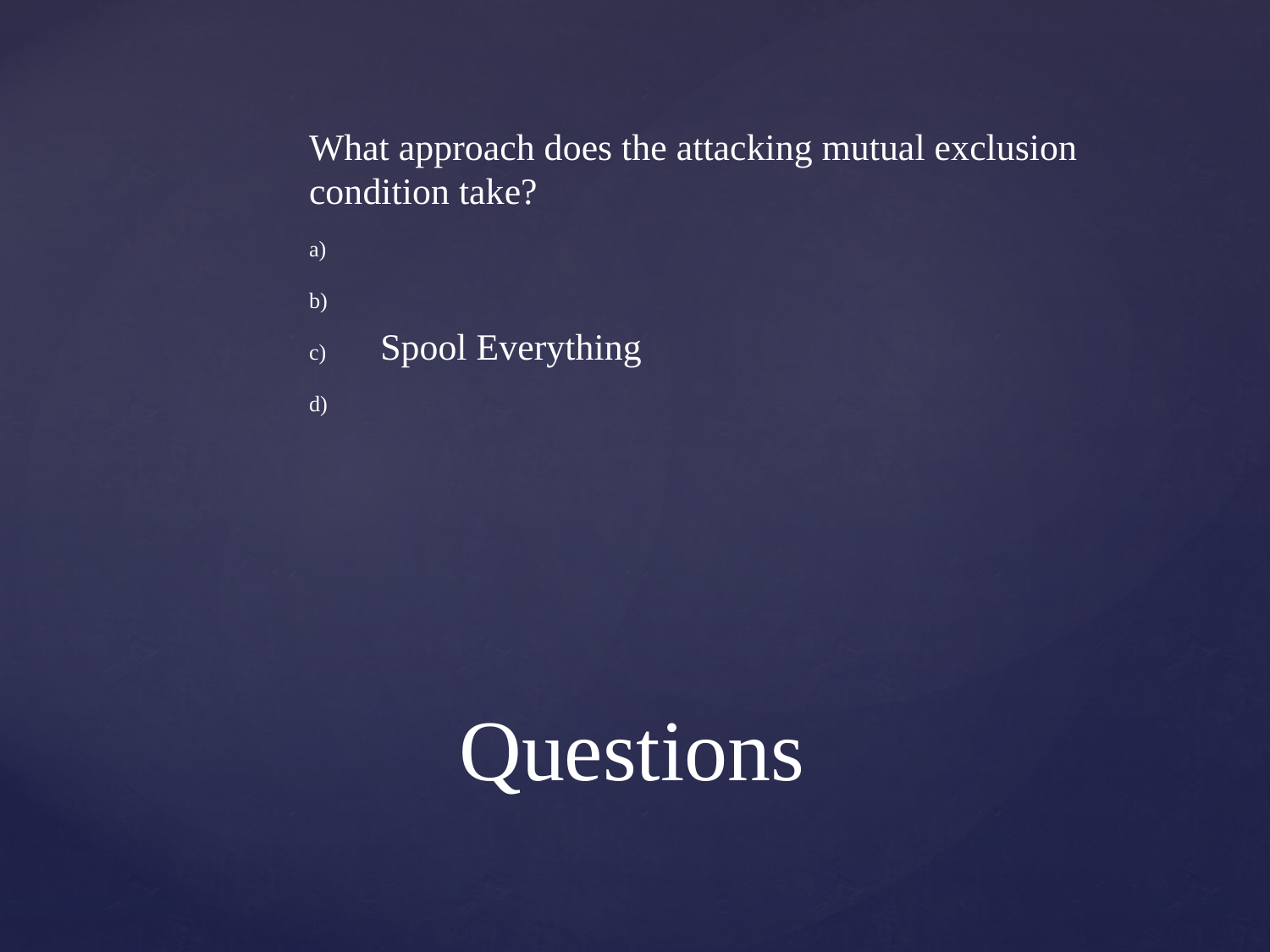

What approach does the attacking mutual exclusion condition take?

Spool Everything

# Questions